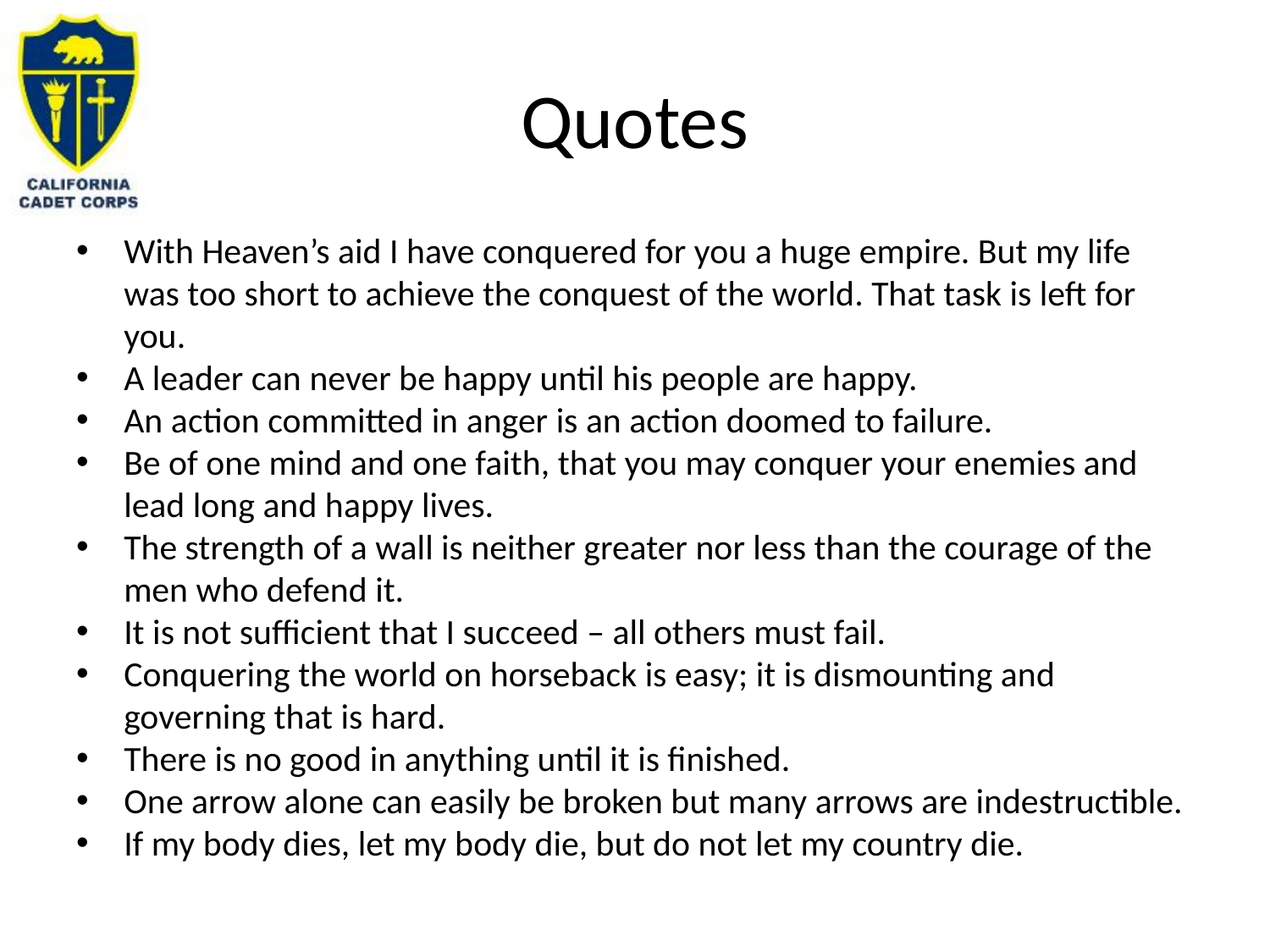

# Quotes
With Heaven’s aid I have conquered for you a huge empire. But my life was too short to achieve the conquest of the world. That task is left for you.
A leader can never be happy until his people are happy.
An action committed in anger is an action doomed to failure.
Be of one mind and one faith, that you may conquer your enemies and lead long and happy lives.
The strength of a wall is neither greater nor less than the courage of the men who defend it.
It is not sufficient that I succeed – all others must fail.
Conquering the world on horseback is easy; it is dismounting and governing that is hard.
There is no good in anything until it is finished.
One arrow alone can easily be broken but many arrows are indestructible.
If my body dies, let my body die, but do not let my country die.